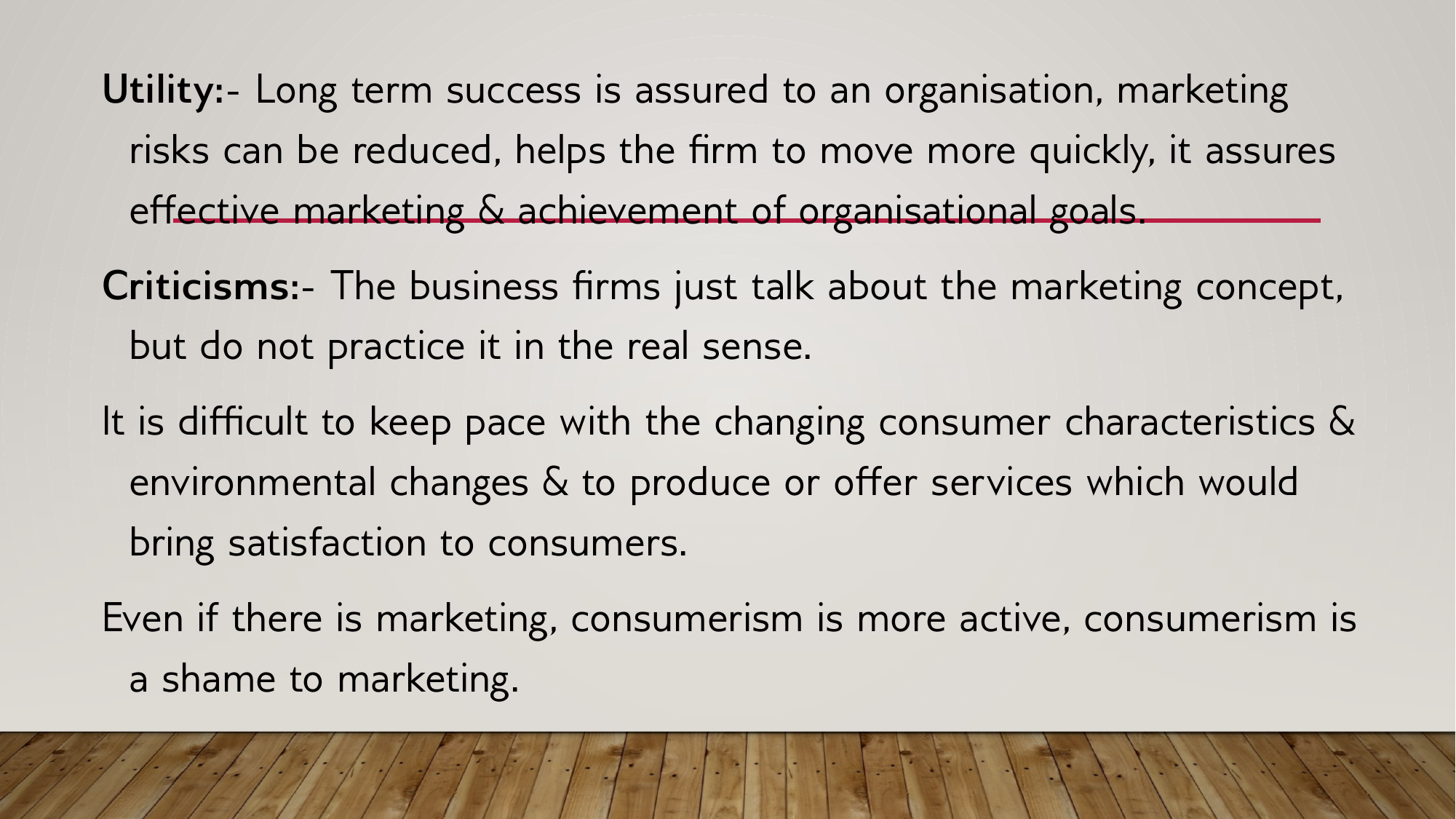

Utility:- Long term success is assured to an organisation, marketing risks can be reduced, helps the firm to move more quickly, it assures effective marketing & achievement of organisational goals.
Criticisms:- The business firms just talk about the marketing concept, but do not practice it in the real sense.
It is difficult to keep pace with the changing consumer characteristics & environmental changes & to produce or offer services which would bring satisfaction to consumers.
Even if there is marketing, consumerism is more active, consumerism is a shame to marketing.